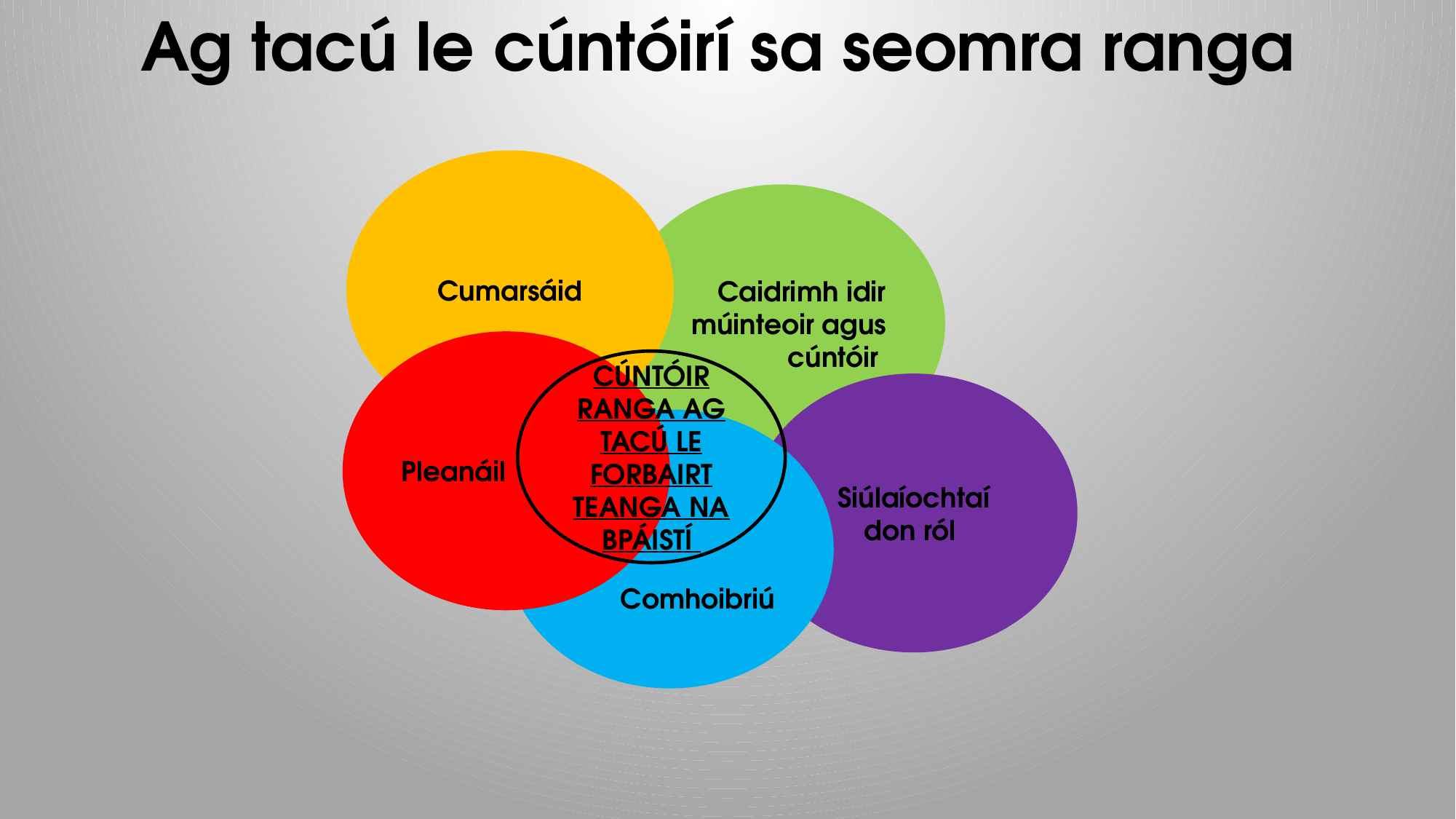

# Ag tacú le cúntóirí sa seomra ranga
Cumarsáid
Caidrimh idir múinteoir agus cúntóir
Pleanáil
Cúntóir ranga ag tacú le forbairt teanga na bpáistí
Siúlaíochtaí don ról

Comhoibriú